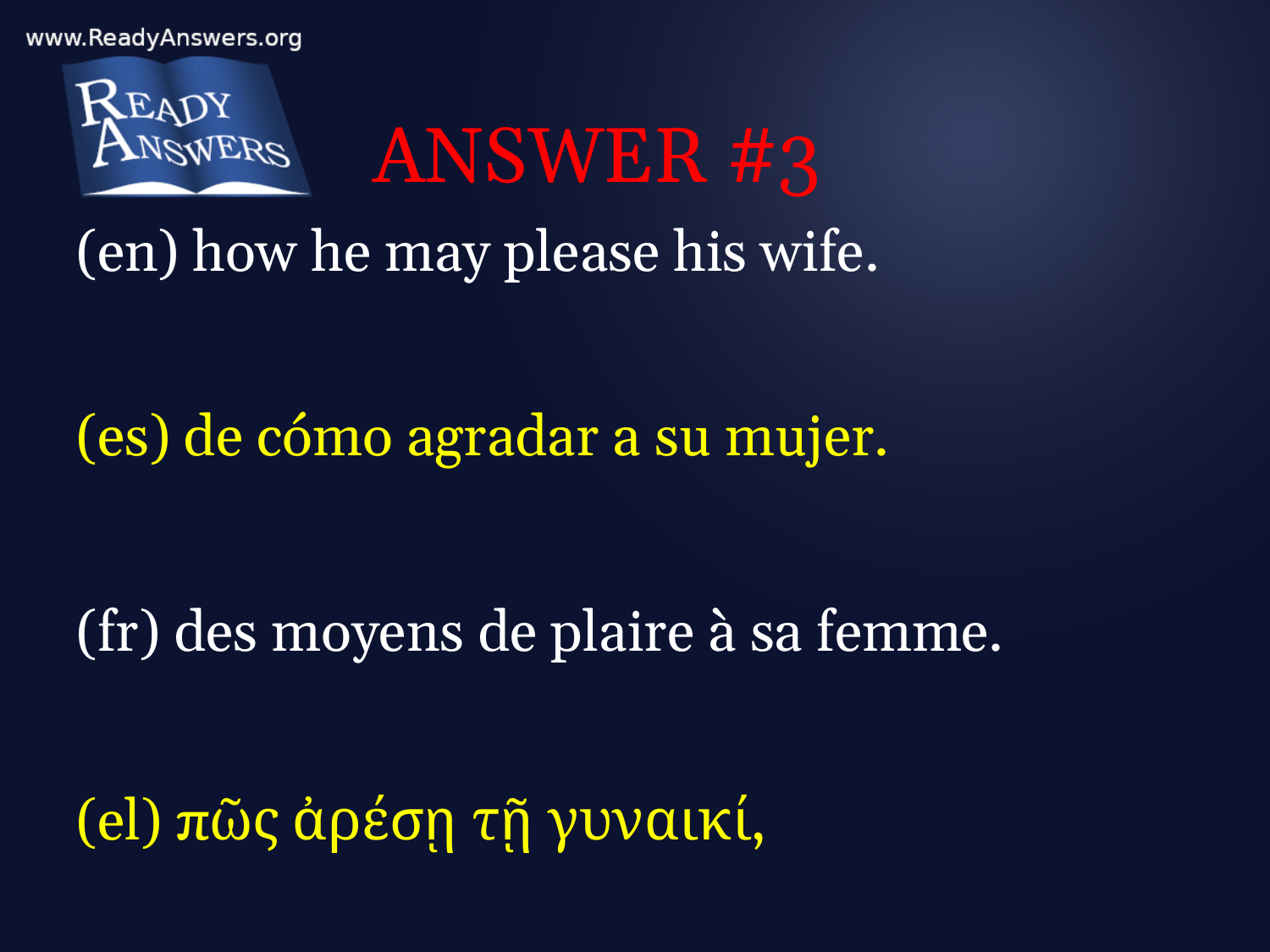

# ANSWER #3
(en) how he may please his wife.
(es) de cómo agradar a su mujer.
(fr) des moyens de plaire à sa femme.
(el) πῶς ἀρέσῃ τῇ γυναικί,